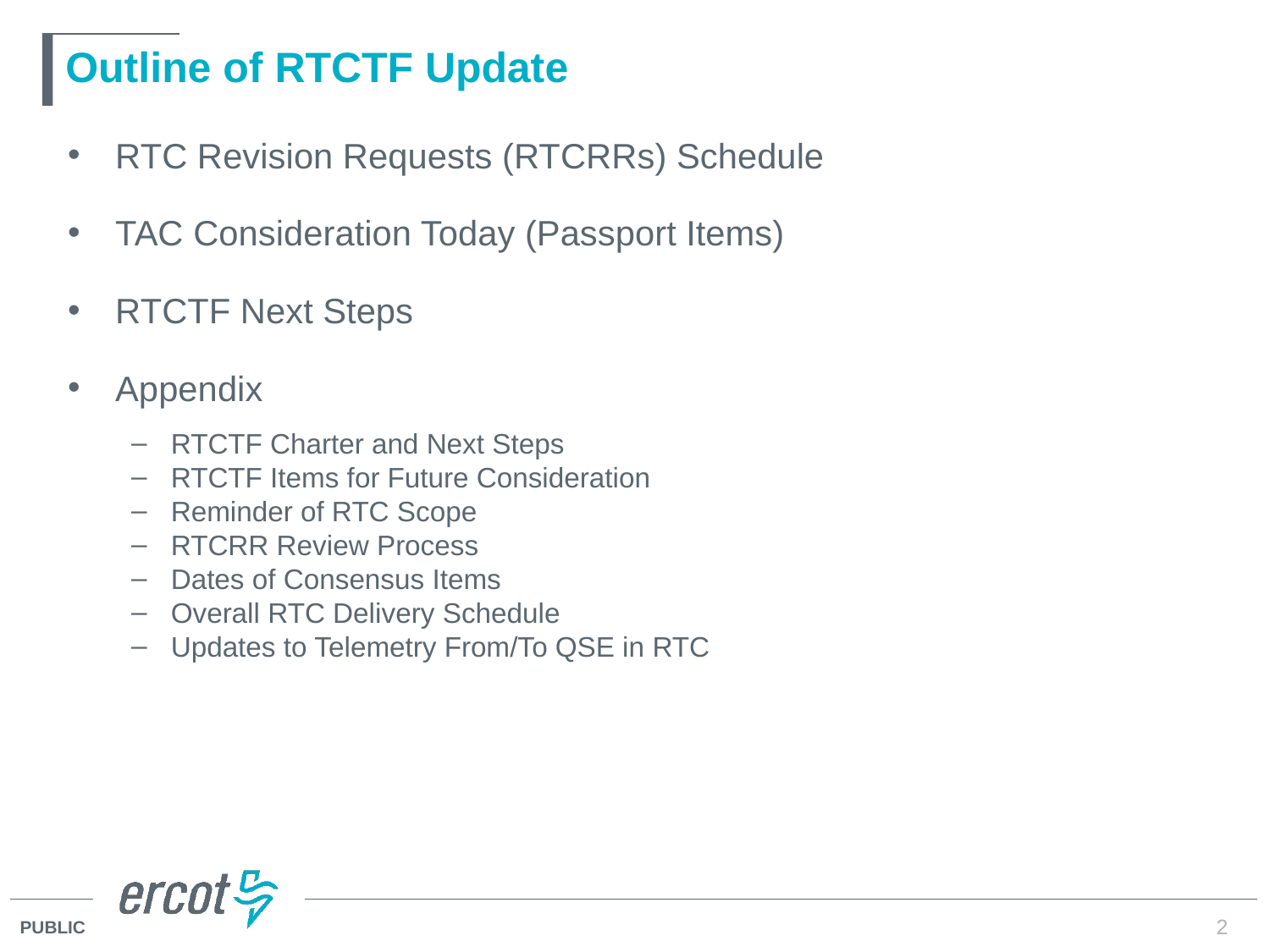

# Outline of RTCTF Update
RTC Revision Requests (RTCRRs) Schedule
TAC Consideration Today (Passport Items)
RTCTF Next Steps
Appendix
RTCTF Charter and Next Steps
RTCTF Items for Future Consideration
Reminder of RTC Scope
RTCRR Review Process
Dates of Consensus Items
Overall RTC Delivery Schedule
Updates to Telemetry From/To QSE in RTC

2